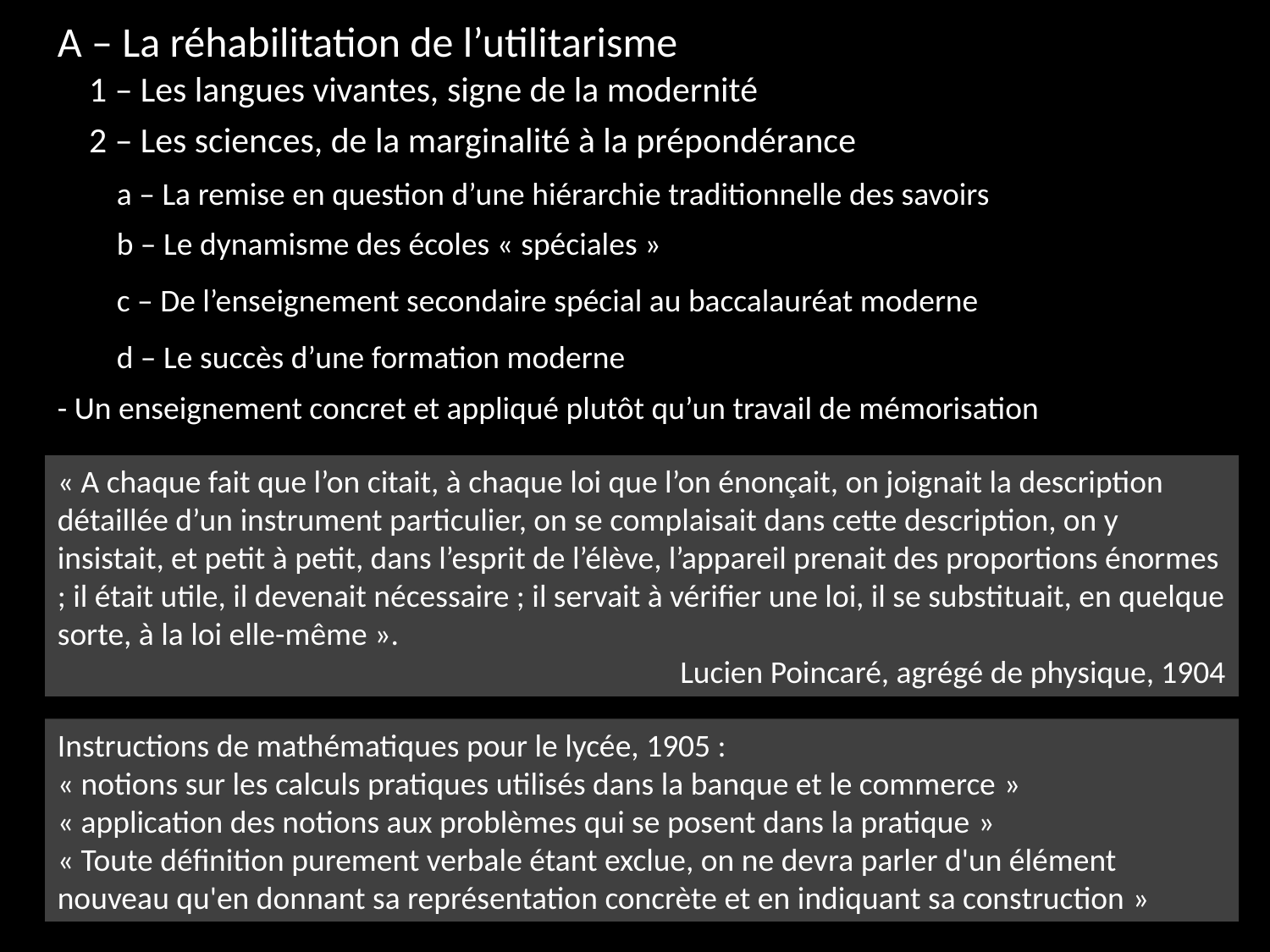

A – La réhabilitation de l’utilitarisme
1 – Les langues vivantes, signe de la modernité
2 – Les sciences, de la marginalité à la prépondérance
a – La remise en question d’une hiérarchie traditionnelle des savoirs
b – Le dynamisme des écoles « spéciales »
c – De l’enseignement secondaire spécial au baccalauréat moderne
d – Le succès d’une formation moderne
- Un enseignement concret et appliqué plutôt qu’un travail de mémorisation
« A chaque fait que l’on citait, à chaque loi que l’on énonçait, on joignait la description détaillée d’un instrument particulier, on se complaisait dans cette description, on y insistait, et petit à petit, dans l’esprit de l’élève, l’appareil prenait des proportions énormes ; il était utile, il devenait nécessaire ; il servait à vérifier une loi, il se substituait, en quelque sorte, à la loi elle-même ».
Lucien Poincaré, agrégé de physique, 1904
Instructions de mathématiques pour le lycée, 1905 :
« notions sur les calculs pratiques utilisés dans la banque et le commerce »
« application des notions aux problèmes qui se posent dans la pratique »
« Toute définition purement verbale étant exclue, on ne devra parler d'un élément nouveau qu'en donnant sa représentation concrète et en indiquant sa construction »